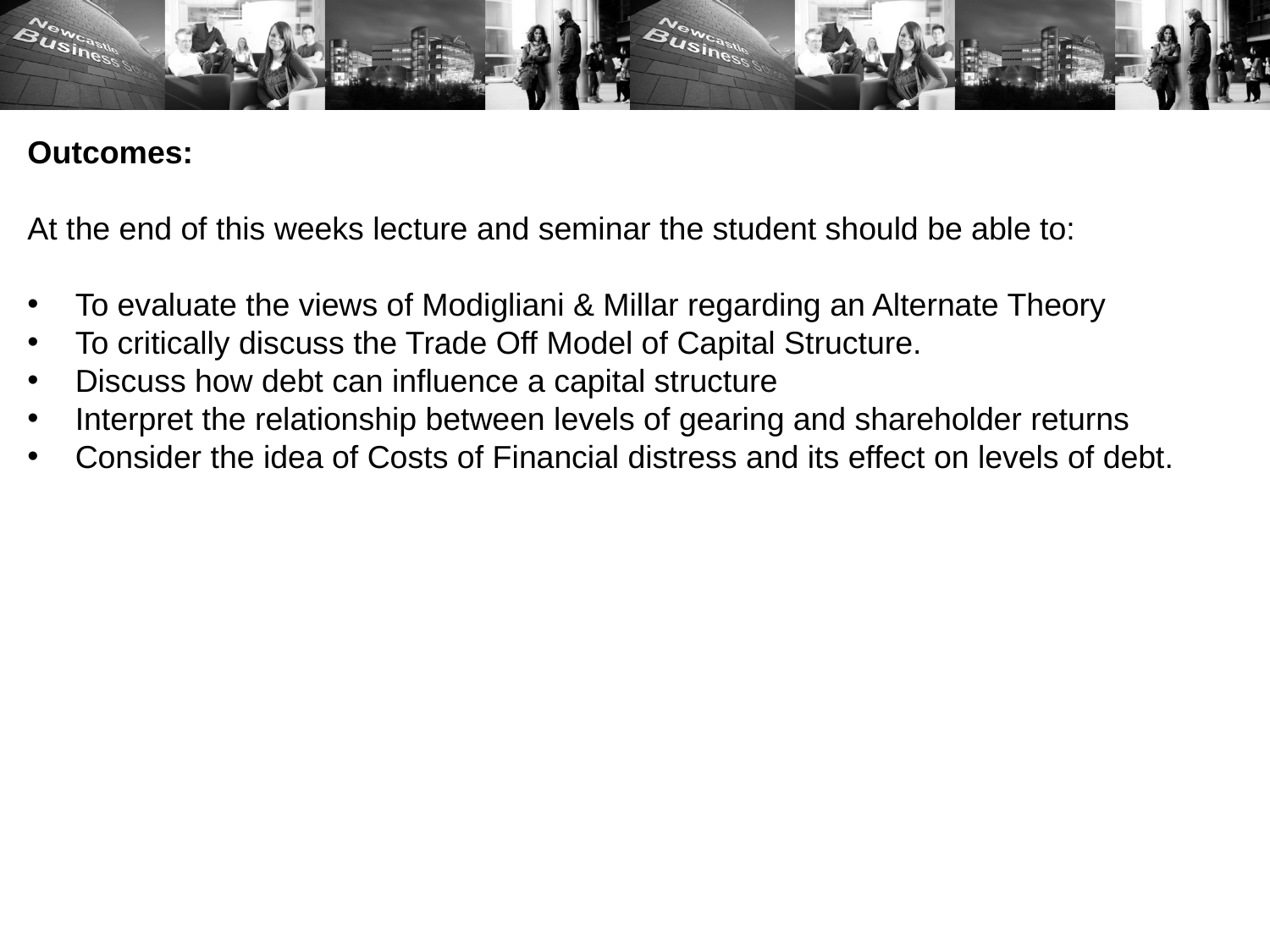

Outcomes:

At the end of this weeks lecture and seminar the student should be able to:

To evaluate the views of Modigliani & Millar regarding an Alternate Theory
To critically discuss the Trade Off Model of Capital Structure.
Discuss how debt can influence a capital structure
Interpret the relationship between levels of gearing and shareholder returns
Consider the idea of Costs of Financial distress and its effect on levels of debt.